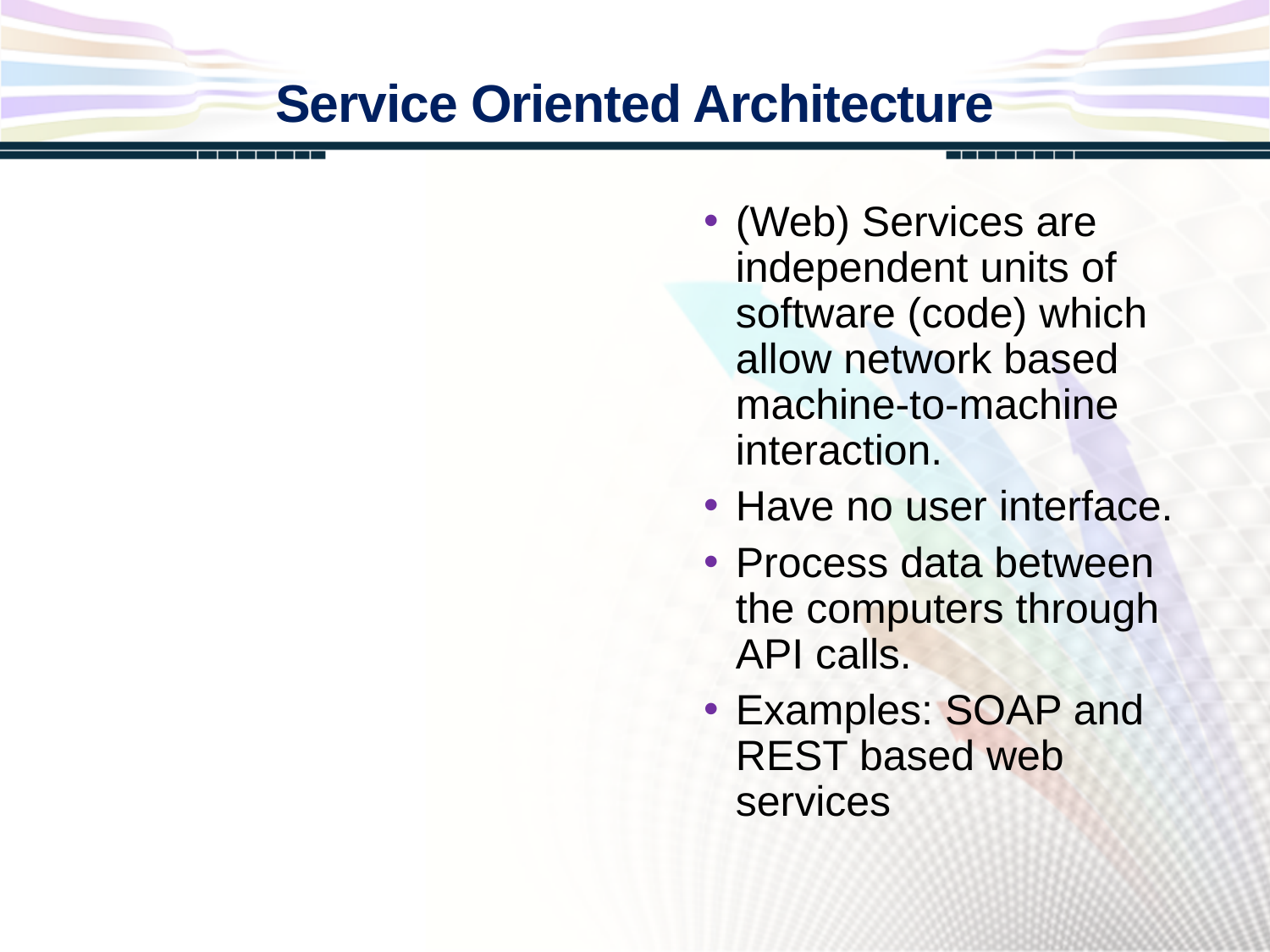

Service Oriented Architecture
(Web) Services are independent units of software (code) which allow network based machine-to-machine interaction.
Have no user interface.
Process data between the computers through API calls.
Examples: SOAP and REST based web services